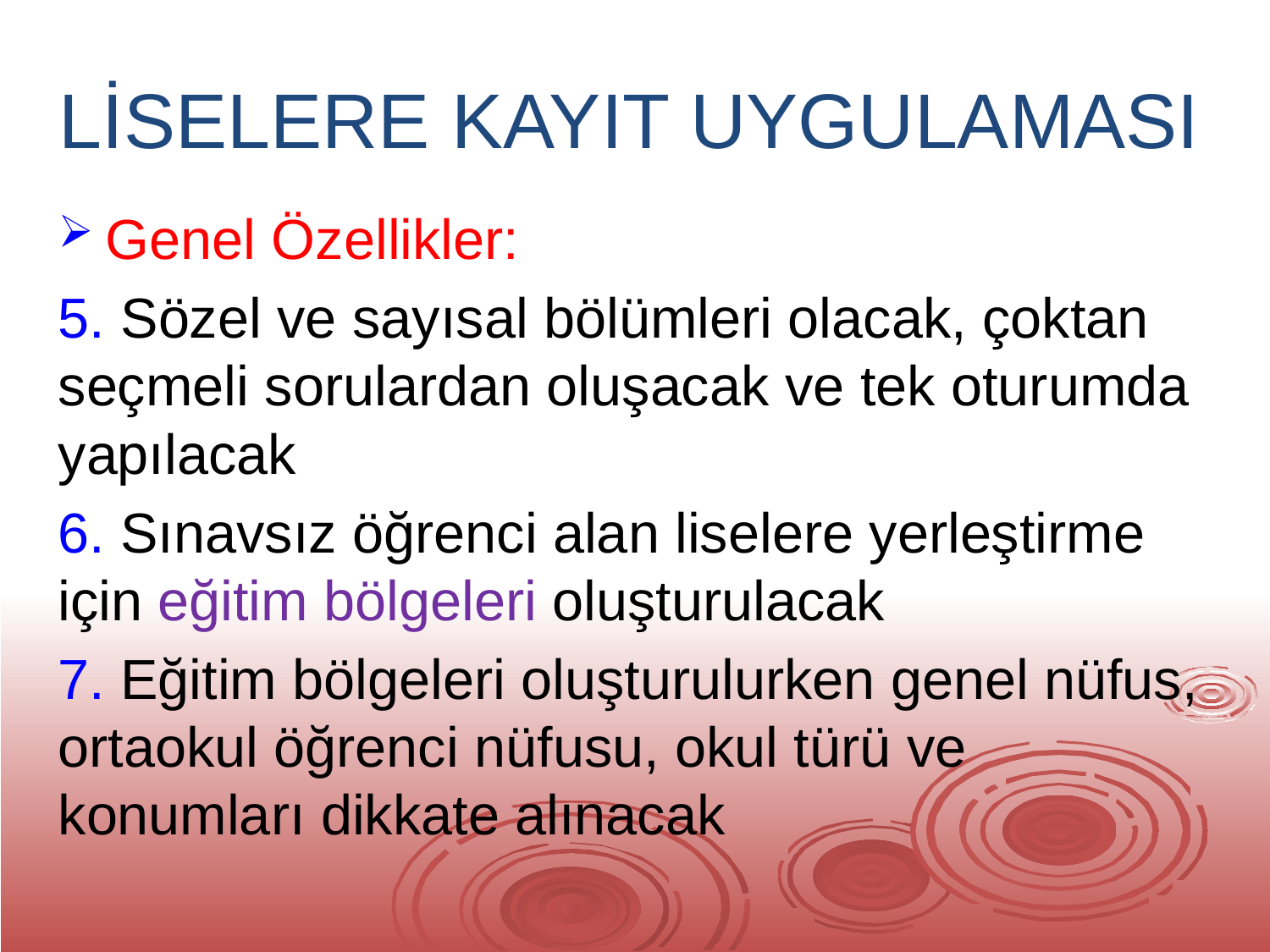

# LİSELERE KAYIT UYGULAMASI
Genel Özellikler:
5. Sözel ve sayısal bölümleri olacak, çoktan seçmeli sorulardan oluşacak ve tek oturumda yapılacak
6. Sınavsız öğrenci alan liselere yerleştirme için eğitim bölgeleri oluşturulacak
7. Eğitim bölgeleri oluşturulurken genel nüfus, ortaokul öğrenci nüfusu, okul türü ve konumları dikkate alınacak